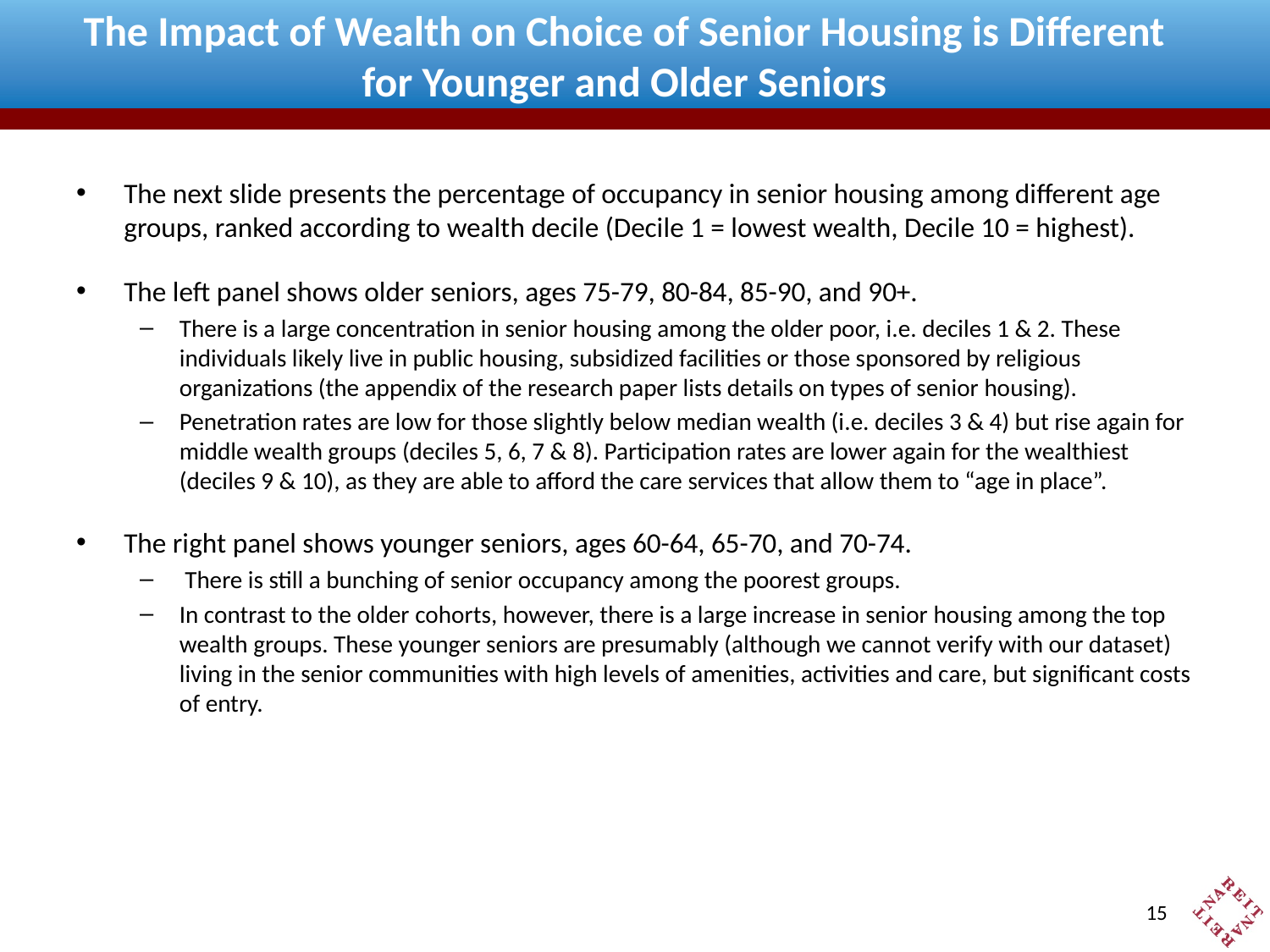

# The Impact of Wealth on Choice of Senior Housing is Different for Younger and Older Seniors
The next slide presents the percentage of occupancy in senior housing among different age groups, ranked according to wealth decile (Decile 1 = lowest wealth, Decile 10 = highest).

The left panel shows older seniors, ages 75-79, 80-84, 85-90, and 90+.
There is a large concentration in senior housing among the older poor, i.e. deciles 1 & 2. These individuals likely live in public housing, subsidized facilities or those sponsored by religious organizations (the appendix of the research paper lists details on types of senior housing).
Penetration rates are low for those slightly below median wealth (i.e. deciles 3 & 4) but rise again for middle wealth groups (deciles 5, 6, 7 & 8). Participation rates are lower again for the wealthiest (deciles 9 & 10), as they are able to afford the care services that allow them to “age in place”.

The right panel shows younger seniors, ages 60-64, 65-70, and 70-74.
 There is still a bunching of senior occupancy among the poorest groups.
In contrast to the older cohorts, however, there is a large increase in senior housing among the top wealth groups. These younger seniors are presumably (although we cannot verify with our dataset) living in the senior communities with high levels of amenities, activities and care, but significant costs of entry.

15